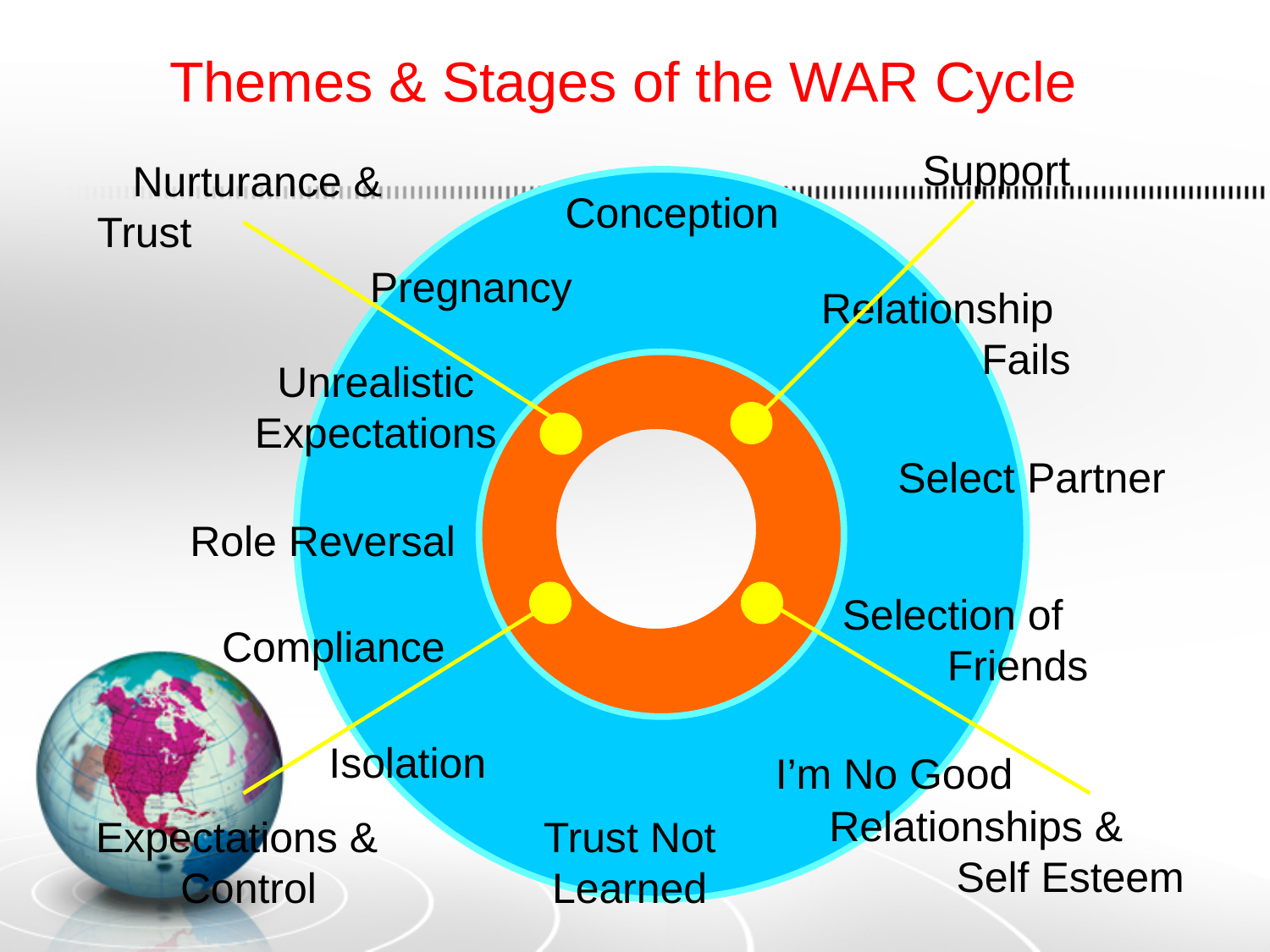

Themes & Stages of the WAR Cycle
Support
   Nurturance & Trust

Conception

Pregnancy
Relationship                Fails

Unrealistic Expectations

Select Partner
Role Reversal

Selection of            Friends

Compliance
Isolation
I’m No Good
Relationships &                 Self Esteem
Expectations &   Control
Trust Not Learned